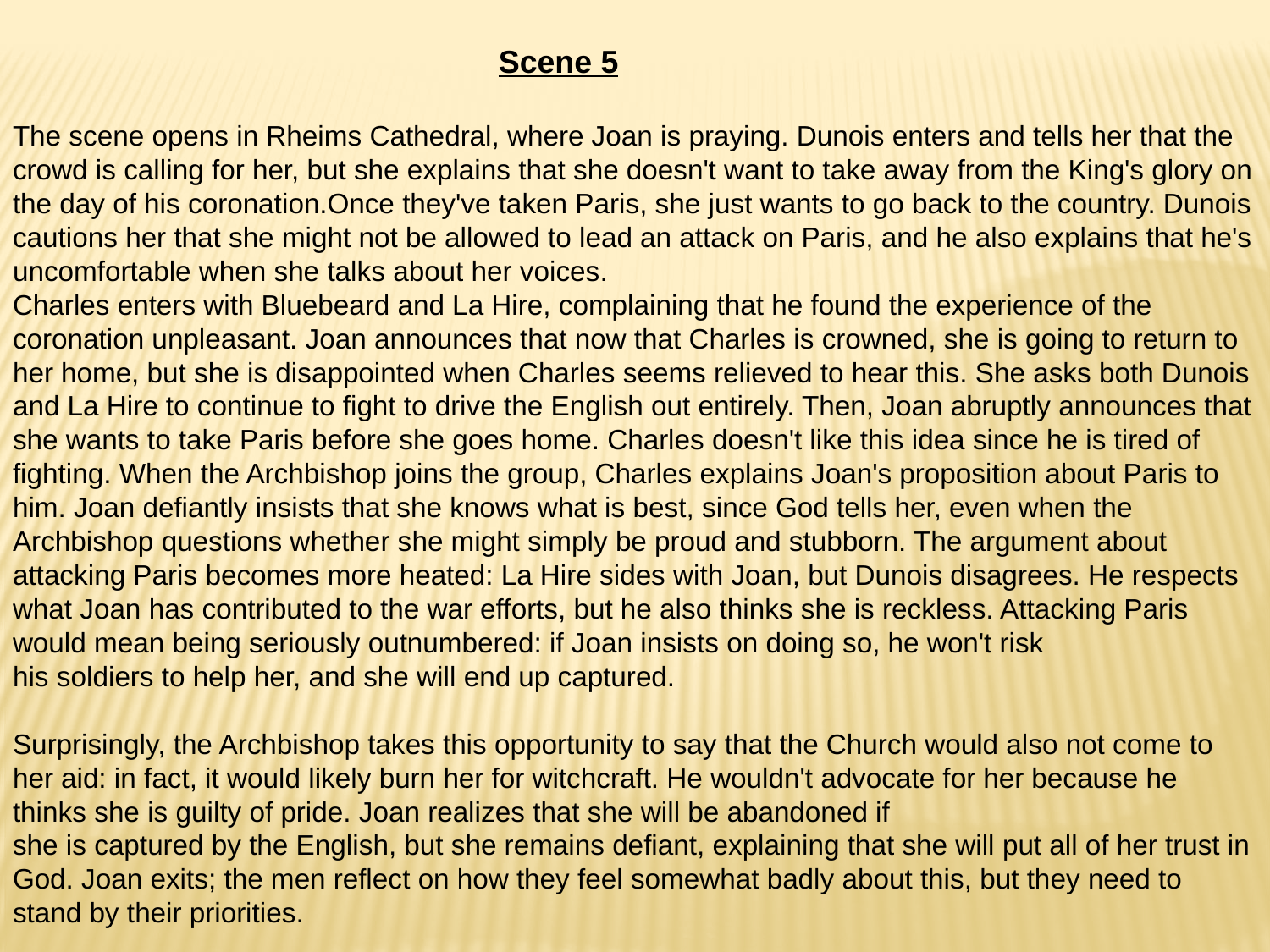

Scene 5

The scene opens in Rheims Cathedral, where Joan is praying. Dunois enters and tells her that the crowd is calling for her, but she explains that she doesn't want to take away from the King's glory on the day of his coronation.Once they've taken Paris, she just wants to go back to the country. Dunois cautions her that she might not be allowed to lead an attack on Paris, and he also explains that he's uncomfortable when she talks about her voices.
Charles enters with Bluebeard and La Hire, complaining that he found the experience of the coronation unpleasant. Joan announces that now that Charles is crowned, she is going to return to her home, but she is disappointed when Charles seems relieved to hear this. She asks both Dunois and La Hire to continue to fight to drive the English out entirely. Then, Joan abruptly announces that
she wants to take Paris before she goes home. Charles doesn't like this idea since he is tired of fighting. When the Archbishop joins the group, Charles explains Joan's proposition about Paris to him. Joan defiantly insists that she knows what is best, since God tells her, even when the Archbishop questions whether she might simply be proud and stubborn. The argument about attacking Paris becomes more heated: La Hire sides with Joan, but Dunois disagrees. He respects what Joan has contributed to the war efforts, but he also thinks she is reckless. Attacking Paris would mean being seriously outnumbered: if Joan insists on doing so, he won't risk
his soldiers to help her, and she will end up captured.

Surprisingly, the Archbishop takes this opportunity to say that the Church would also not come to her aid: in fact, it would likely burn her for witchcraft. He wouldn't advocate for her because he thinks she is guilty of pride. Joan realizes that she will be abandoned if
she is captured by the English, but she remains defiant, explaining that she will put all of her trust in God. Joan exits; the men reflect on how they feel somewhat badly about this, but they need to stand by their priorities.